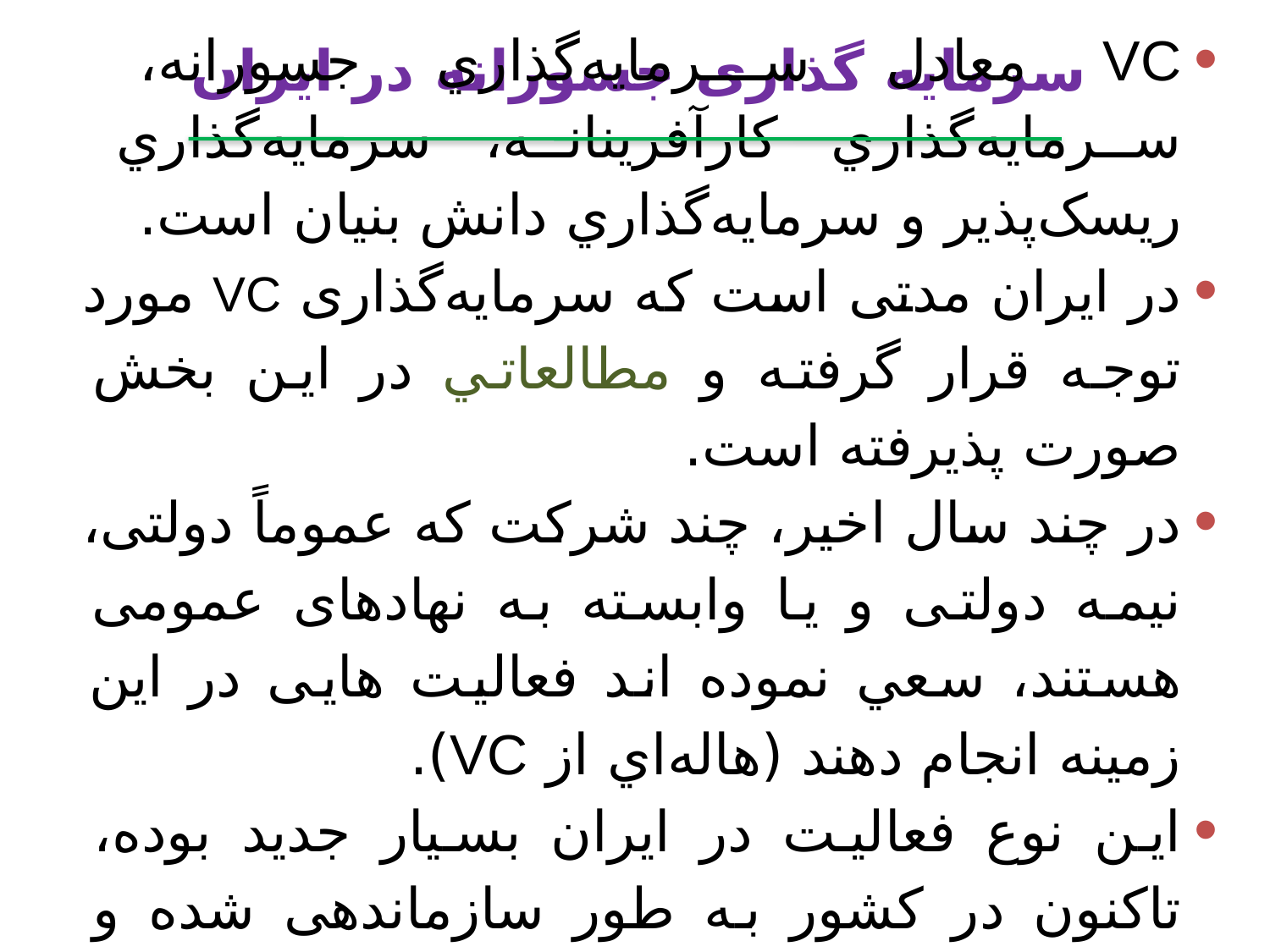

سرمایه گذاری جسورانه در ايران
VC معادل سرمايه‌گذاري جسورانه، سرمايه‌گذاري کارآفرينانه، سرمايه‌گذاري ريسک‌پذير و سرمايه‌گذاري دانش بنيان است.
در ايران مدتی است که سرمایه‌گذاری VC مورد توجه قرار گرفته و مطالعاتي در اين بخش صورت پذيرفته است.
در چند سال اخیر، چند شرکت که عموماً دولتی، نیمه دولتی و یا وابسته به نهادهای عمومی هستند، سعي نموده اند فعالیت هایی در اين زمينه انجام دهند (هاله‌اي از VC).
اين نوع فعاليت در ايران بسیار جدید بوده، تاکنون در کشور به طور سازماندهی شده و صحيح مورد توجه قرار نگرفته است.